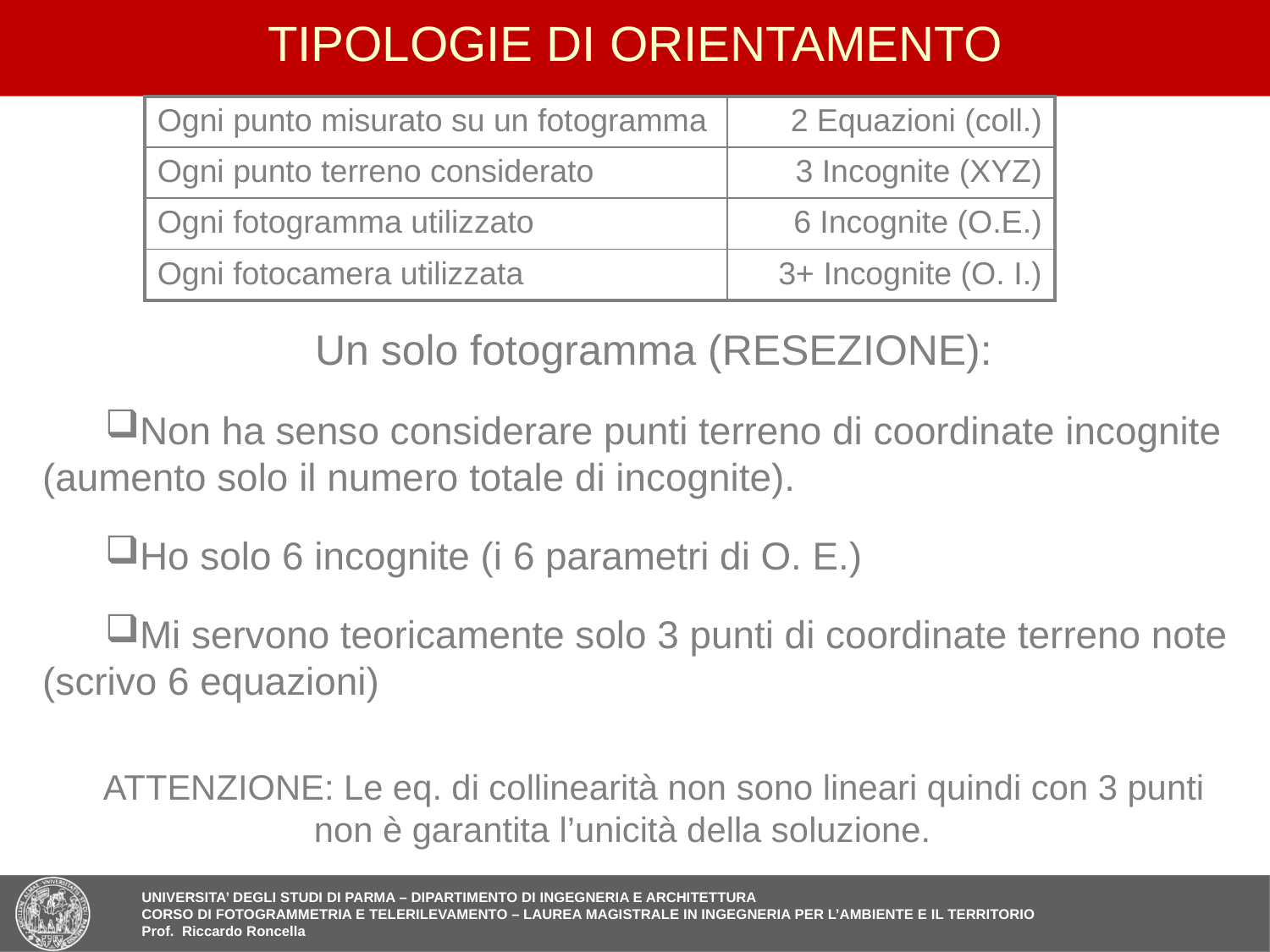

17
# TIPOLOGIE DI ORIENTAMENTO
| Ogni punto misurato su un fotogramma | 2 Equazioni (coll.) |
| --- | --- |
| Ogni punto terreno considerato | 3 Incognite (XYZ) |
| Ogni fotogramma utilizzato | 6 Incognite (O.E.) |
| Ogni fotocamera utilizzata | 3+ Incognite (O. I.) |
Un solo fotogramma (RESEZIONE):

Non ha senso considerare punti terreno di coordinate incognite (aumento solo il numero totale di incognite).

Ho solo 6 incognite (i 6 parametri di O. E.)

Mi servono teoricamente solo 3 punti di coordinate terreno note (scrivo 6 equazioni)

ATTENZIONE: Le eq. di collinearità non sono lineari quindi con 3 punti non è garantita l’unicità della soluzione.